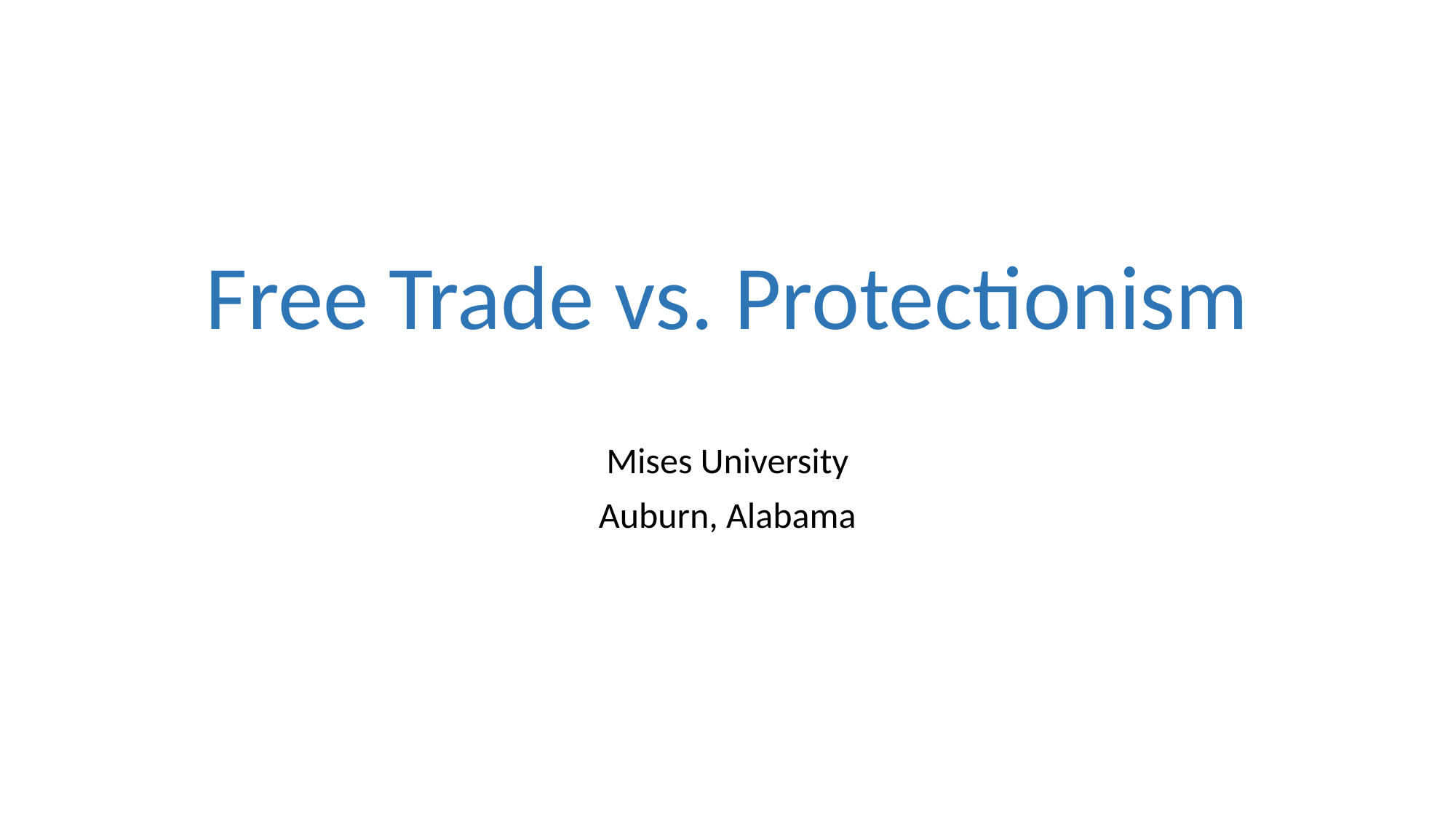

# Free Trade vs. Protectionism
Mises University
Auburn, Alabama